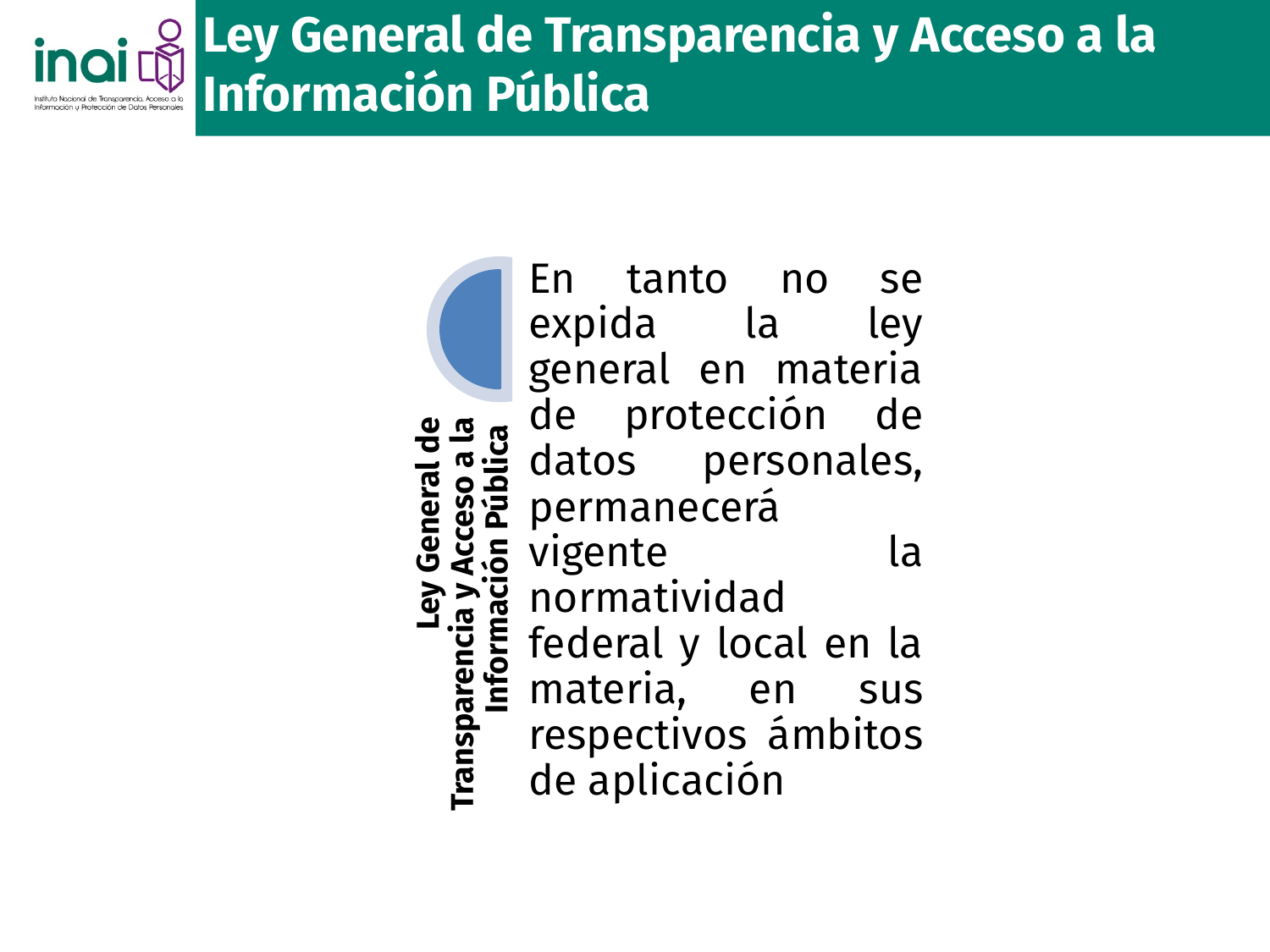

Ley General de Transparencia y Acceso a la Información Pública

Ley General de Transparencia y Acceso a la Información Pública
En tanto no se expida la ley general en materia de protección de datos personales, permanecerá vigente la normatividad federal y local en la materia, en sus respectivos ámbitos de aplicación